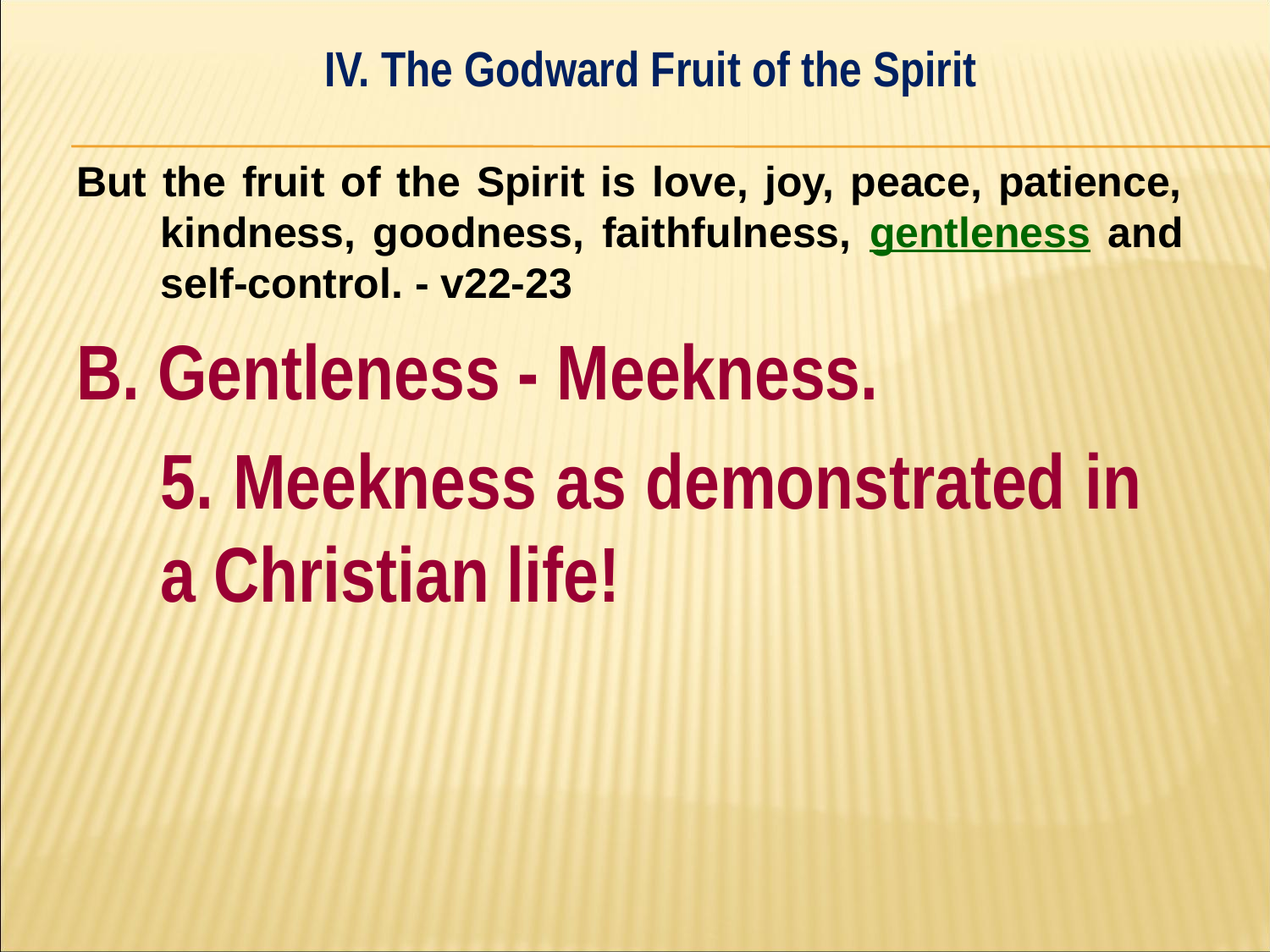

IV. The Godward Fruit of the Spirit
#
But the fruit of the Spirit is love, joy, peace, patience, kindness, goodness, faithfulness, gentleness and self-control. - v22-23
B. Gentleness - Meekness.
	5. Meekness as demonstrated in 	a Christian life!